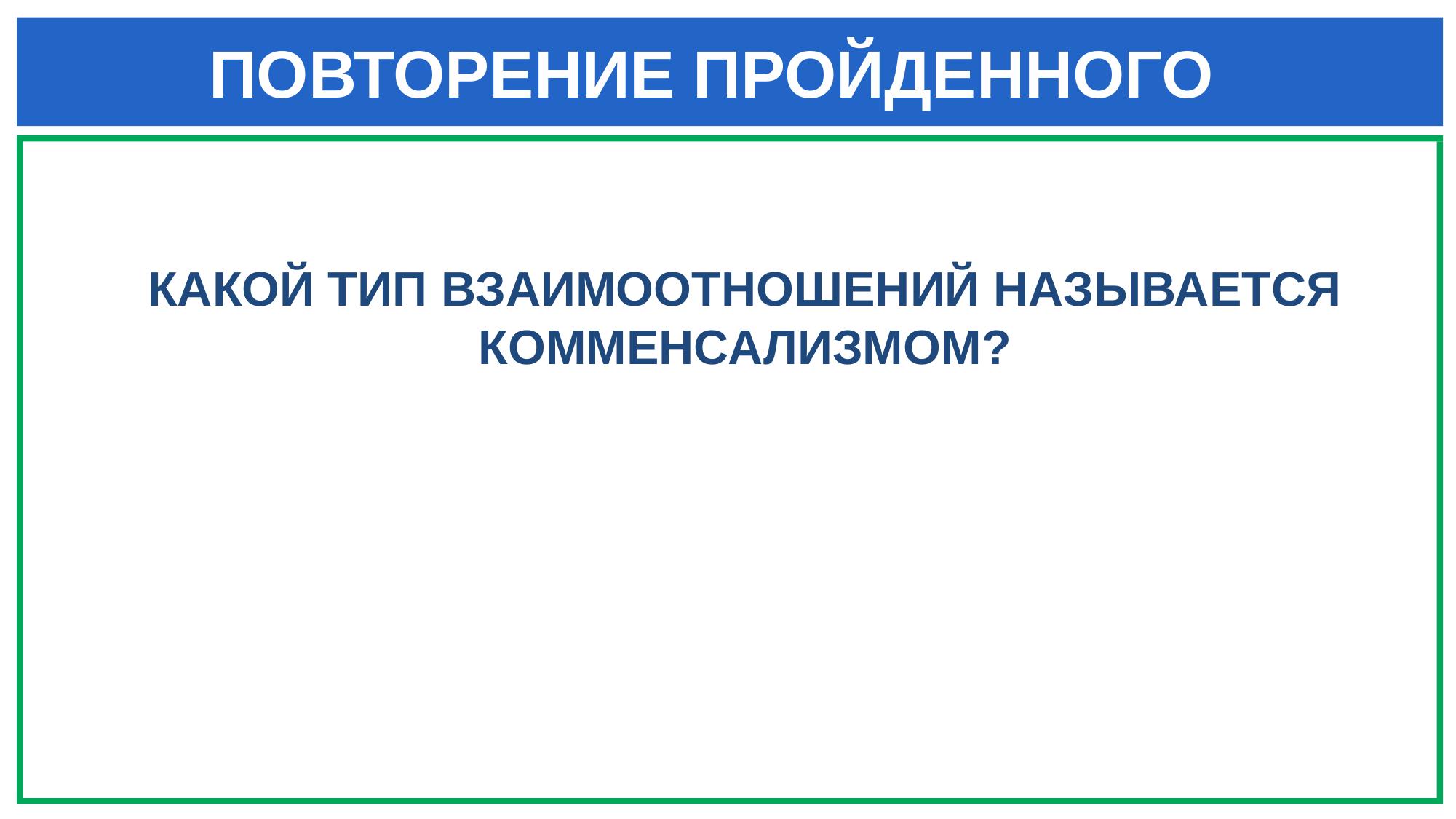

# ПОВТОРЕНИЕ ПРОЙДЕННОГО
КАКОЙ ТИП ВЗАИМООТНОШЕНИЙ НАЗЫВАЕТСЯ КОММЕНСАЛИЗМОМ?